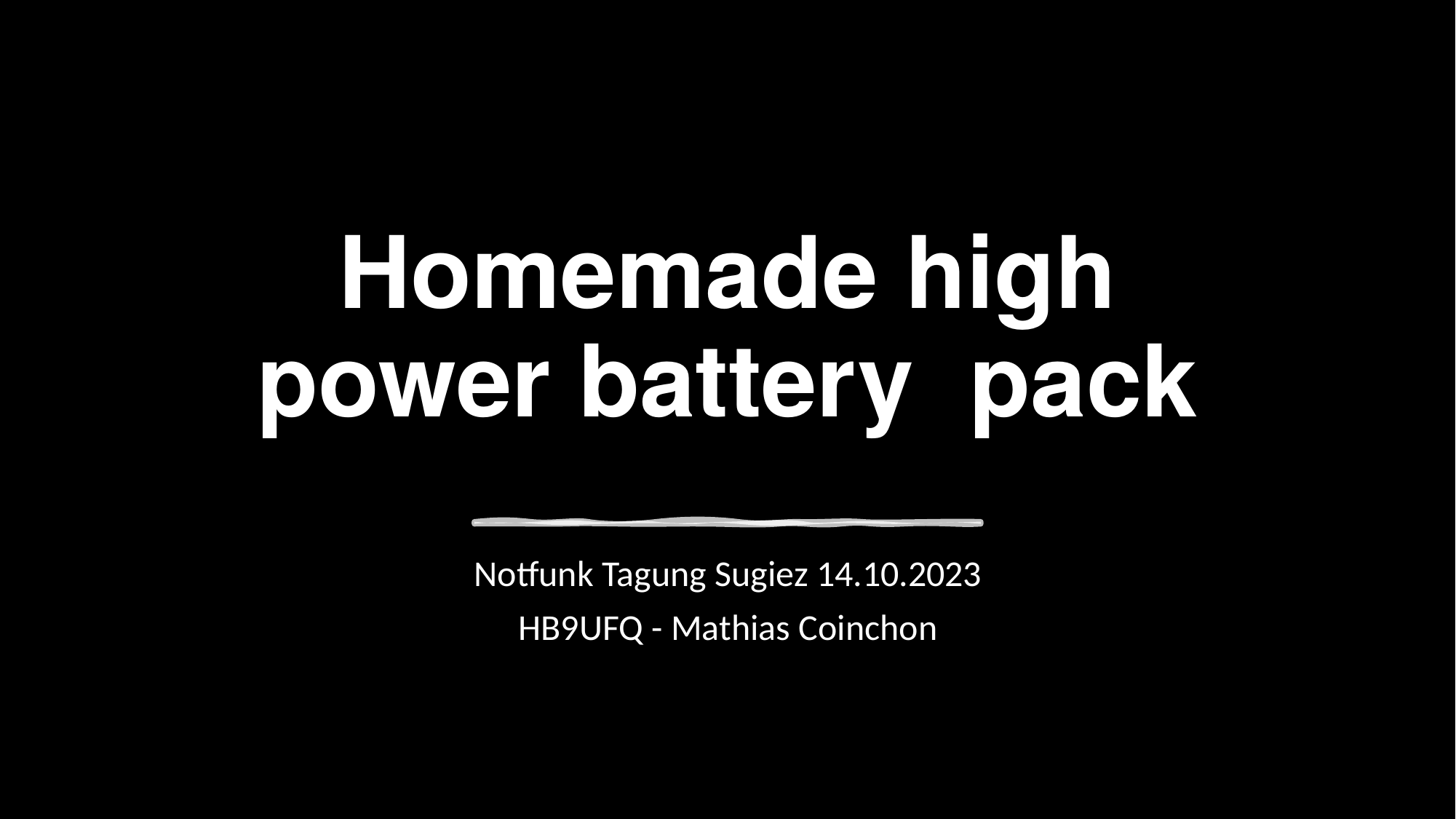

# Homemade high power battery  pack

Notfunk Tagung Sugiez 14.10.2023
HB9UFQ - Mathias Coinchon